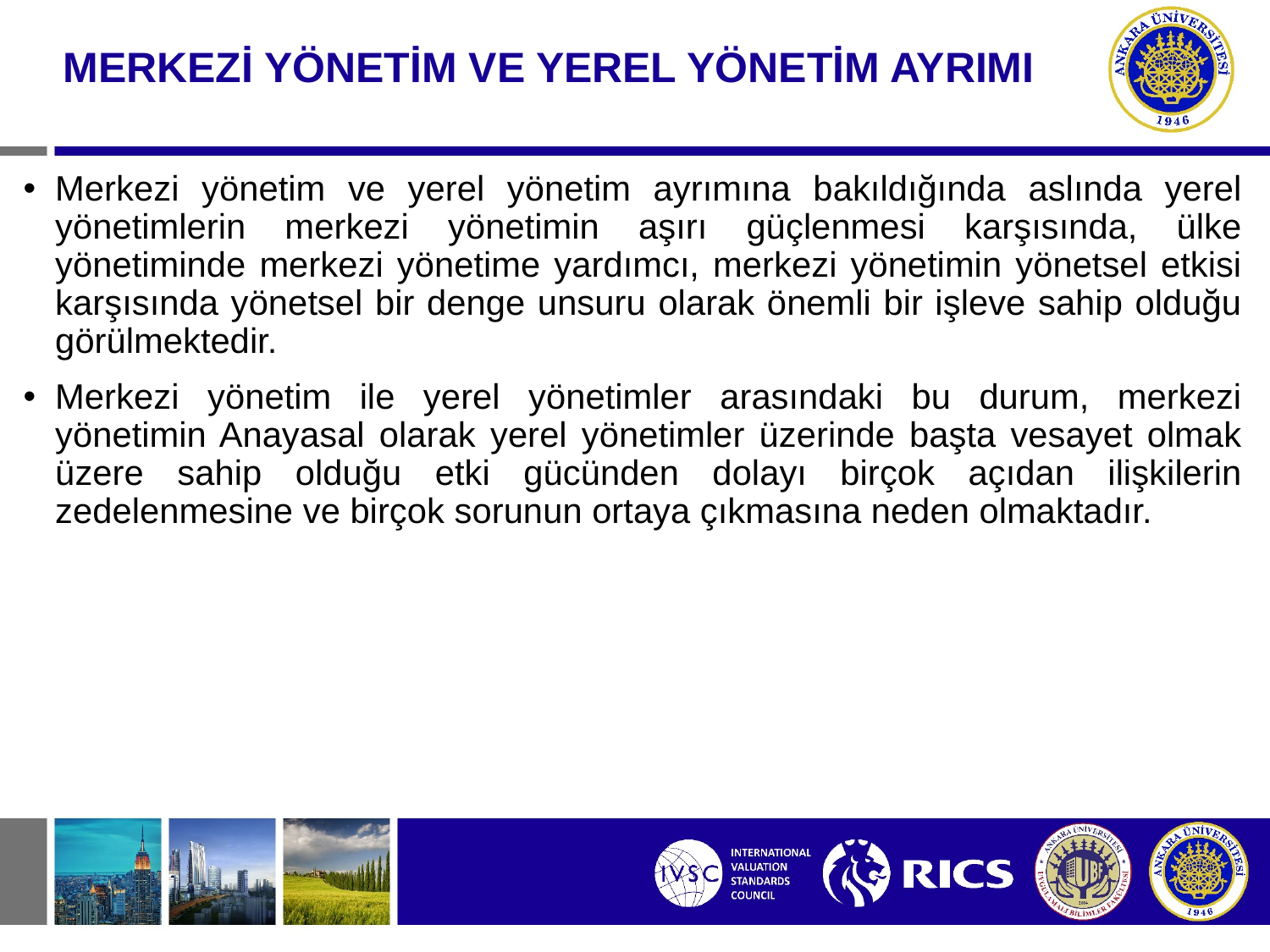

# MERKEZİ YÖNETİM VE YEREL YÖNETİM AYRIMI
Merkezi yönetim ve yerel yönetim ayrımına bakıldığında aslında yerel yönetimlerin merkezi yönetimin aşırı güçlenmesi karşısında, ülke yönetiminde merkezi yönetime yardımcı, merkezi yönetimin yönetsel etkisi karşısında yönetsel bir denge unsuru olarak önemli bir işleve sahip olduğu görülmektedir.
Merkezi yönetim ile yerel yönetimler arasındaki bu durum, merkezi yönetimin Anayasal olarak yerel yönetimler üzerinde başta vesayet olmak üzere sahip olduğu etki gücünden dolayı birçok açıdan ilişkilerin zedelenmesine ve birçok sorunun ortaya çıkmasına neden olmaktadır.